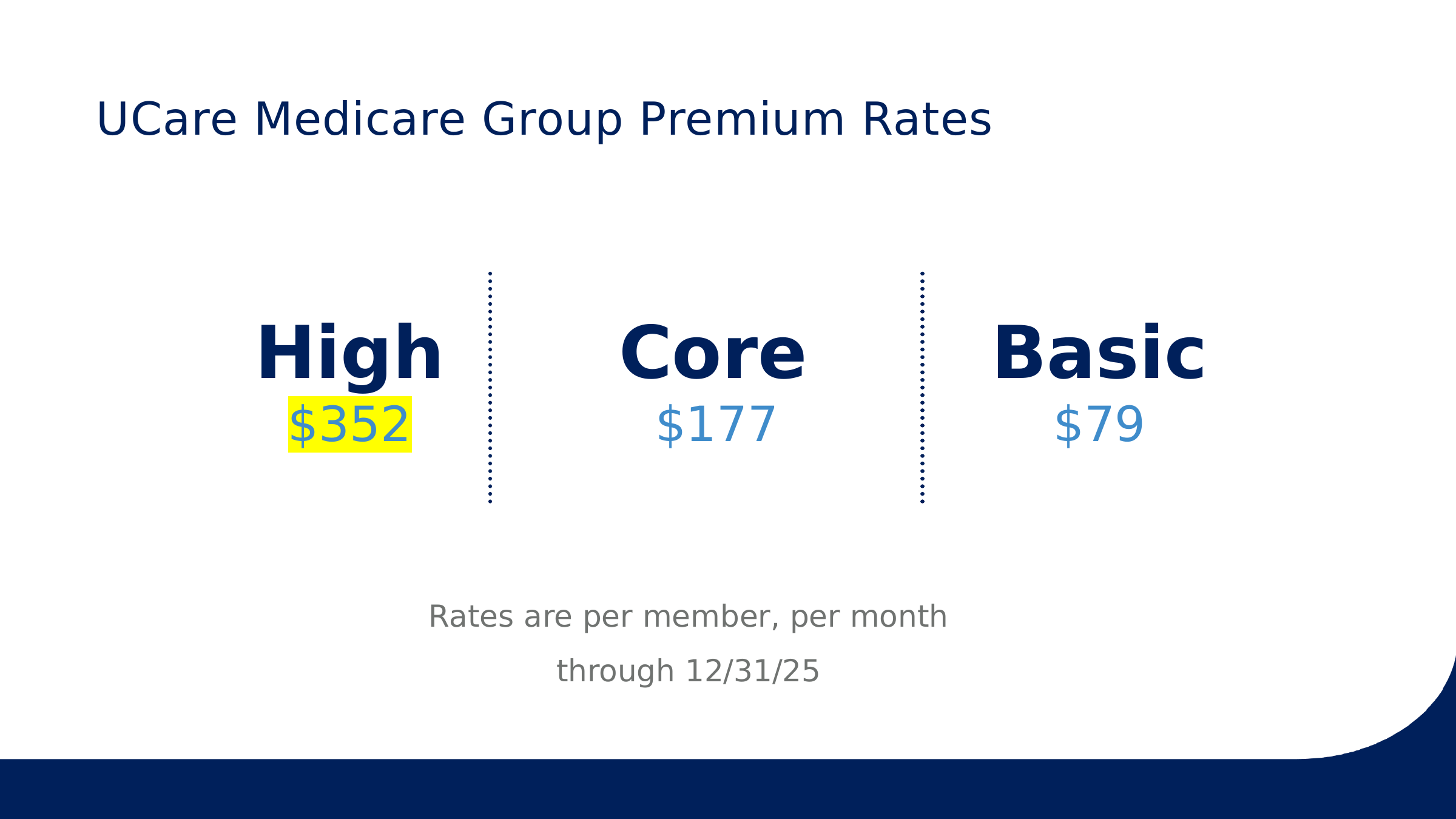

# UCare Medicare Group Premium Rates

High
$352

Core
$177

Basic
$79

Rates are per member, per month
through 12/31/25